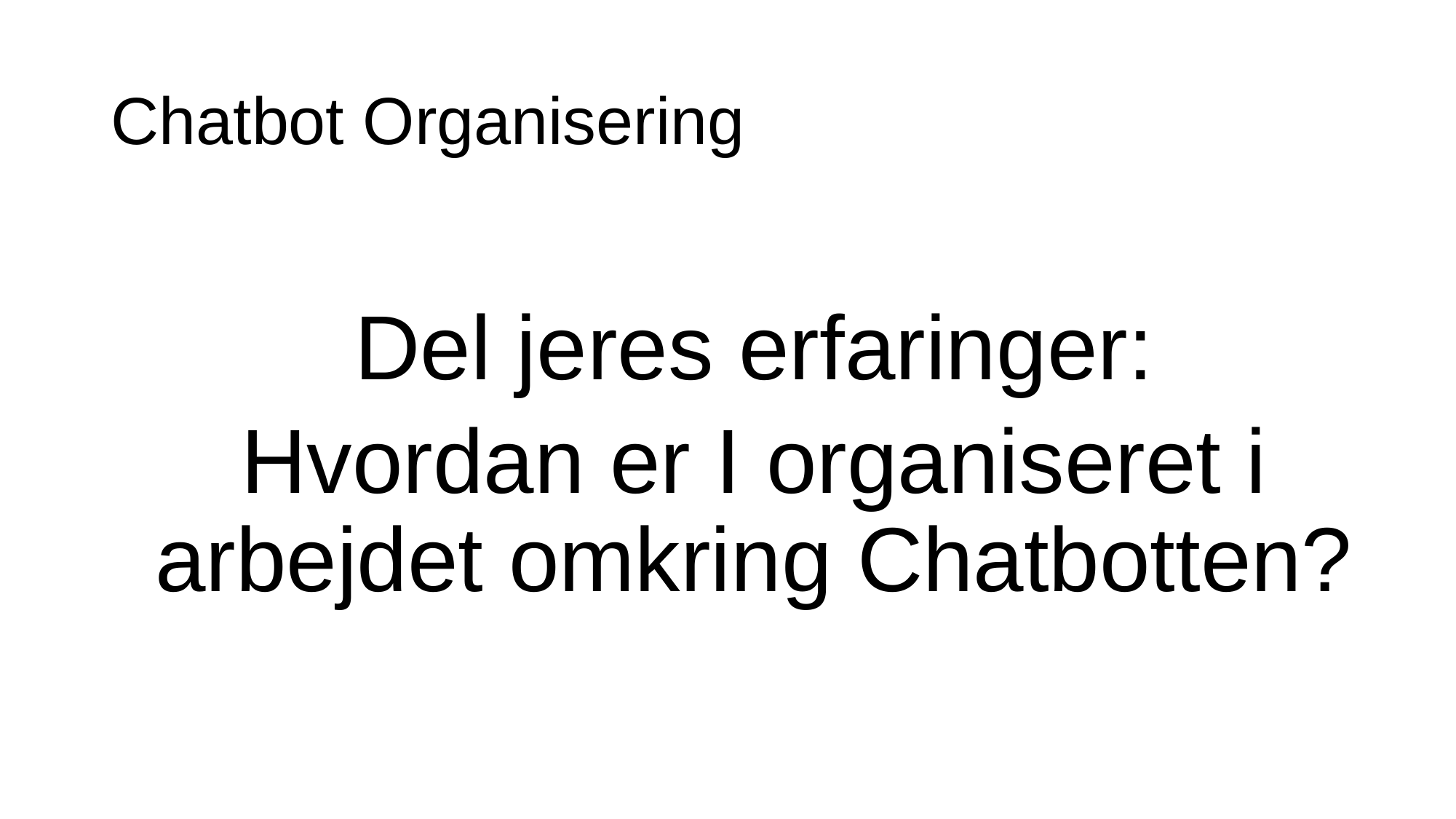

# Chatbot Organisering
Del jeres erfaringer:
Hvordan er I organiseret i arbejdet omkring Chatbotten?